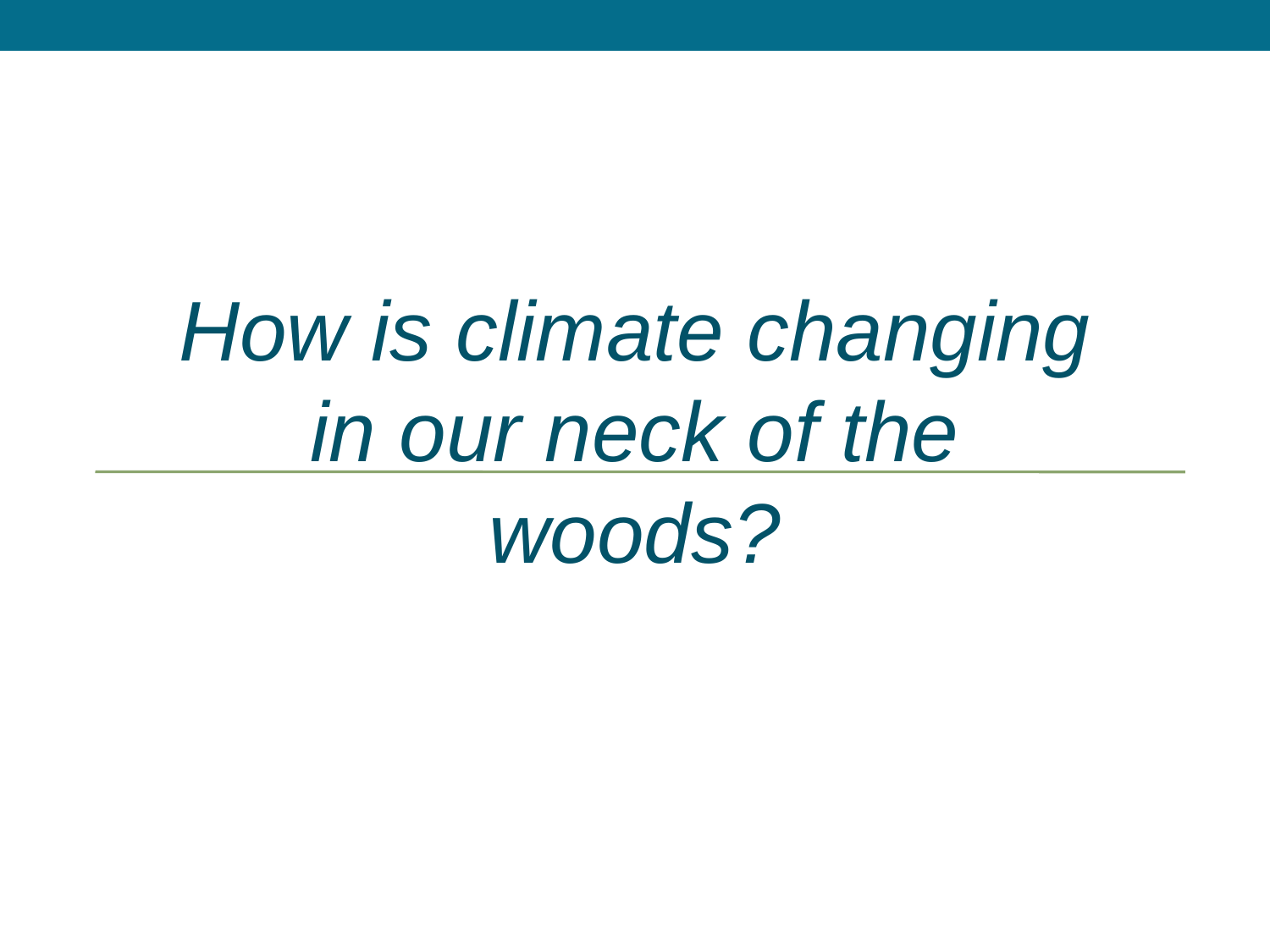

How is climate changing in our neck of the woods?